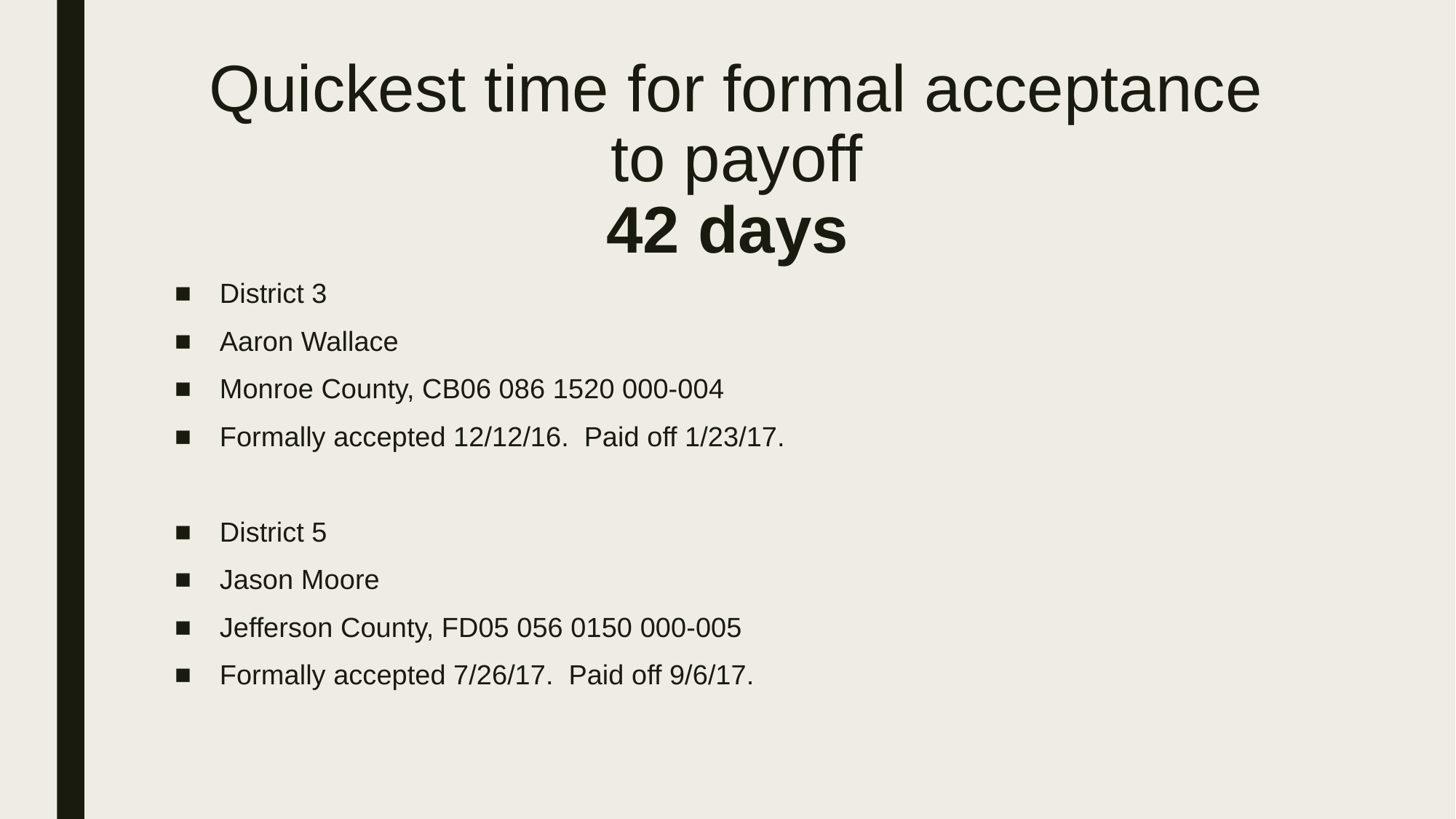

# Quickest time for formal acceptance to payoff 42 days
District 3
Aaron Wallace
Monroe County, CB06 086 1520 000-004
Formally accepted 12/12/16.  Paid off 1/23/17.

District 5
Jason Moore
Jefferson County, FD05 056 0150 000-005
Formally accepted 7/26/17.  Paid off 9/6/17.